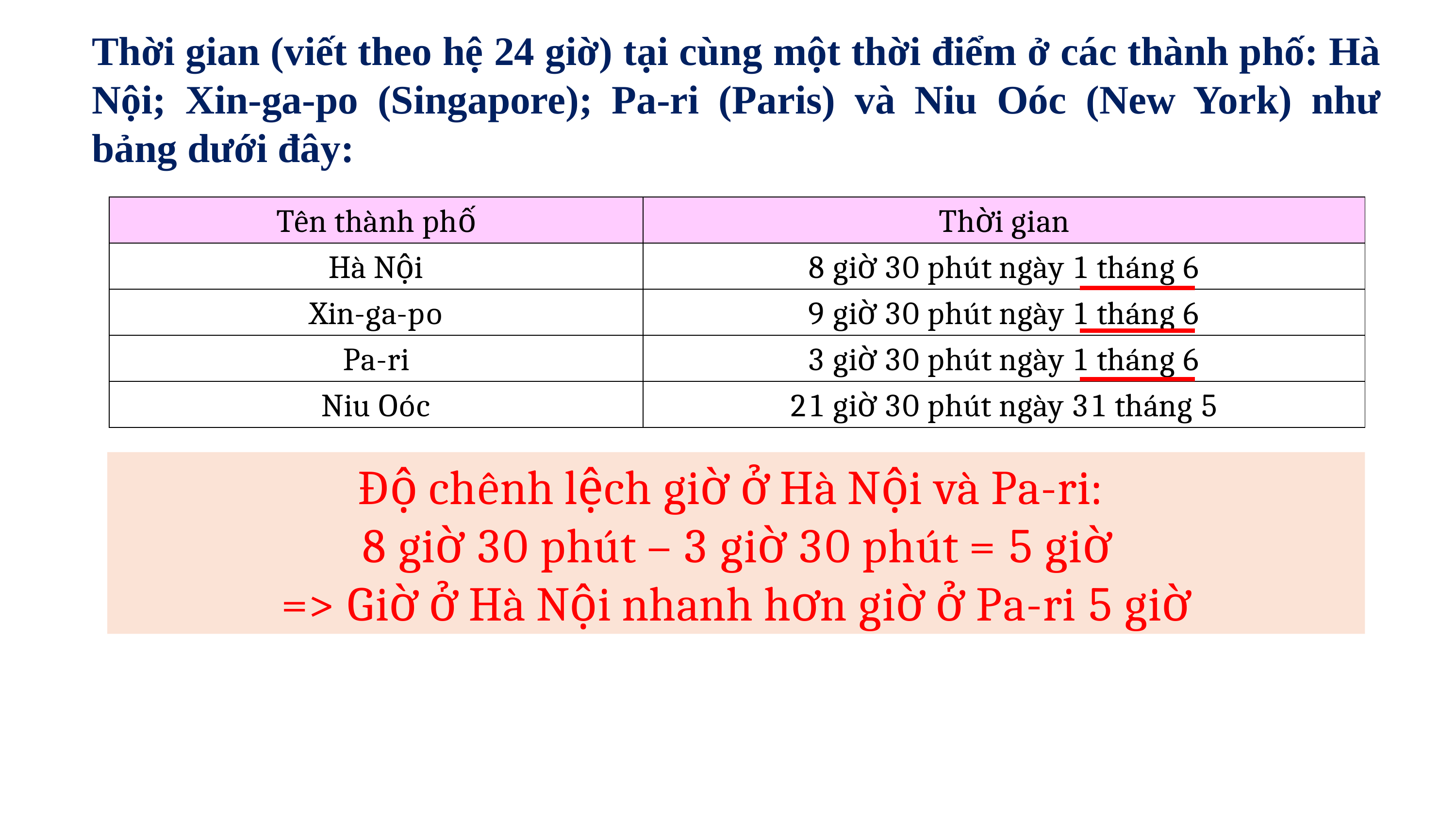

Thời gian (viết theo hệ 24 giờ) tại cùng một thời điểm ở các thành phố: Hà Nội; Xin-ga-po (Singapore); Pa-ri (Paris) và Niu Oóc (New York) như bảng dưới đây:
| Tên thành phố | Thời gian |
| --- | --- |
| Hà Nội | 8 giờ 30 phút ngày 1 tháng 6 |
| Xin-ga-po | 9 giờ 30 phút ngày 1 tháng 6 |
| Pa-ri | 3 giờ 30 phút ngày 1 tháng 6 |
| Niu Oóc | 21 giờ 30 phút ngày 31 tháng 5 |
Độ chênh lệch giờ ở Hà Nội và Pa-ri:
8 giờ 30 phút – 3 giờ 30 phút = 5 giờ
=> Giờ ở Hà Nội nhanh hơn giờ ở Pa-ri 5 giờ